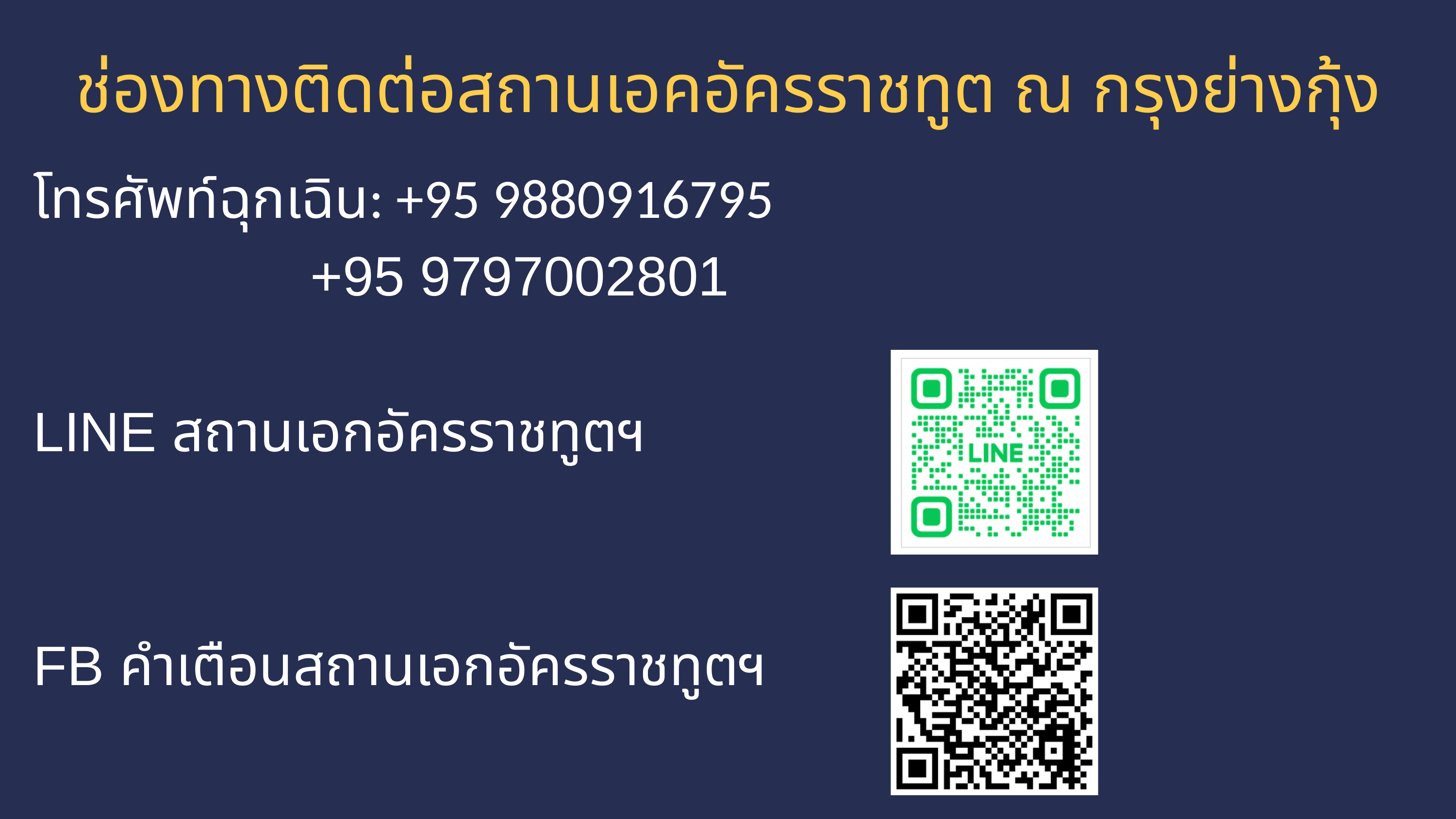

ช่องทางติดต่อสถานเอคอัครราชทูต ณ กรุงย่างกุ้ง
โทรศัพท์ฉุกเฉิน: +95 9880916795
                  +95 9797002801

LINE สถานเอกอัครราชทูตฯ

FB คำเตือนสถานเอกอัครราชทูตฯ